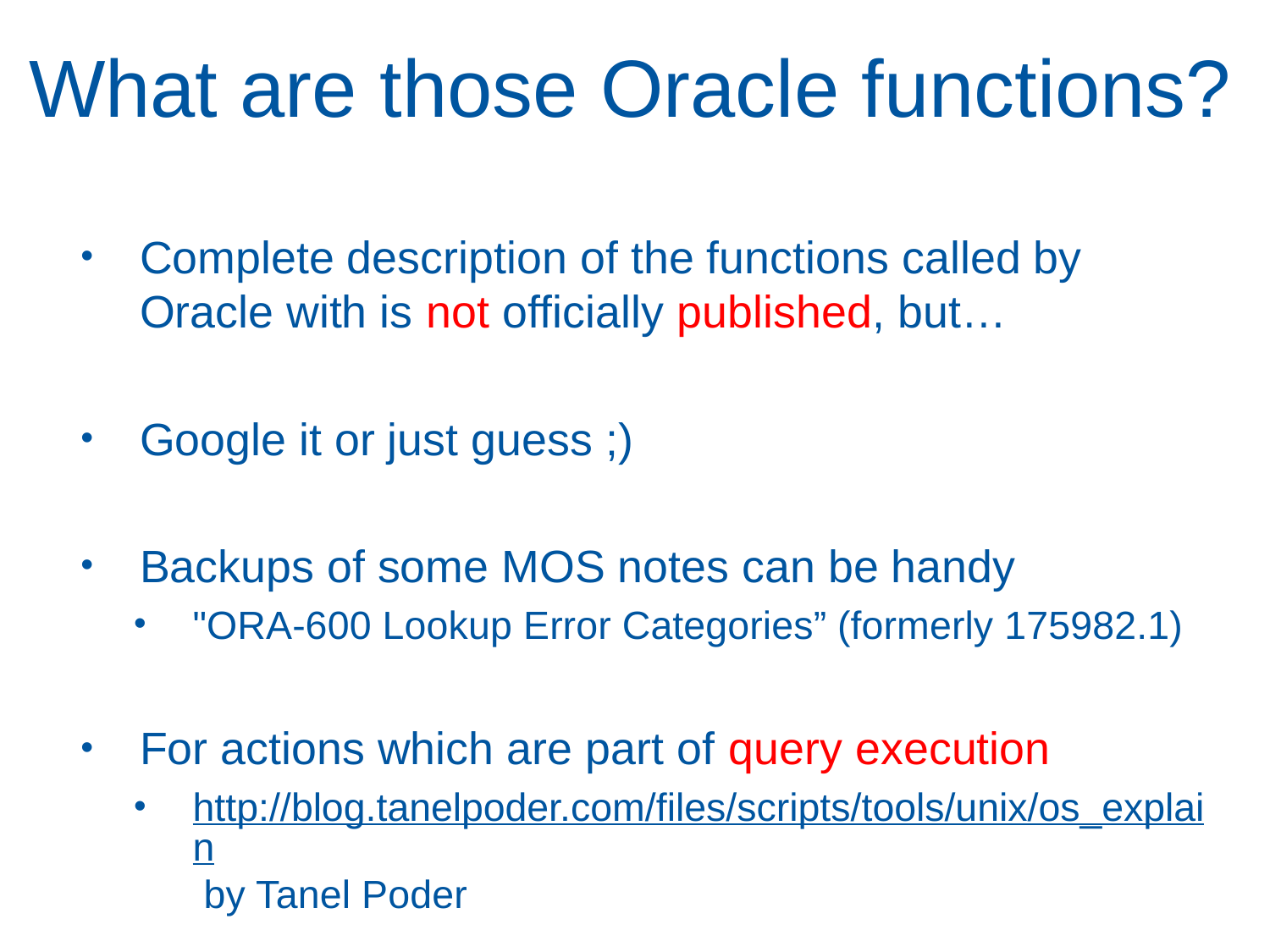

# What are those Oracle functions?
Complete description of the functions called by Oracle with is not officially published, but…

Google it or just guess ;)

Backups of some MOS notes can be handy
"ORA-600 Lookup Error Categories” (formerly 175982.1)

For actions which are part of query execution
http://blog.tanelpoder.com/files/scripts/tools/unix/os_explain by Tanel Poder